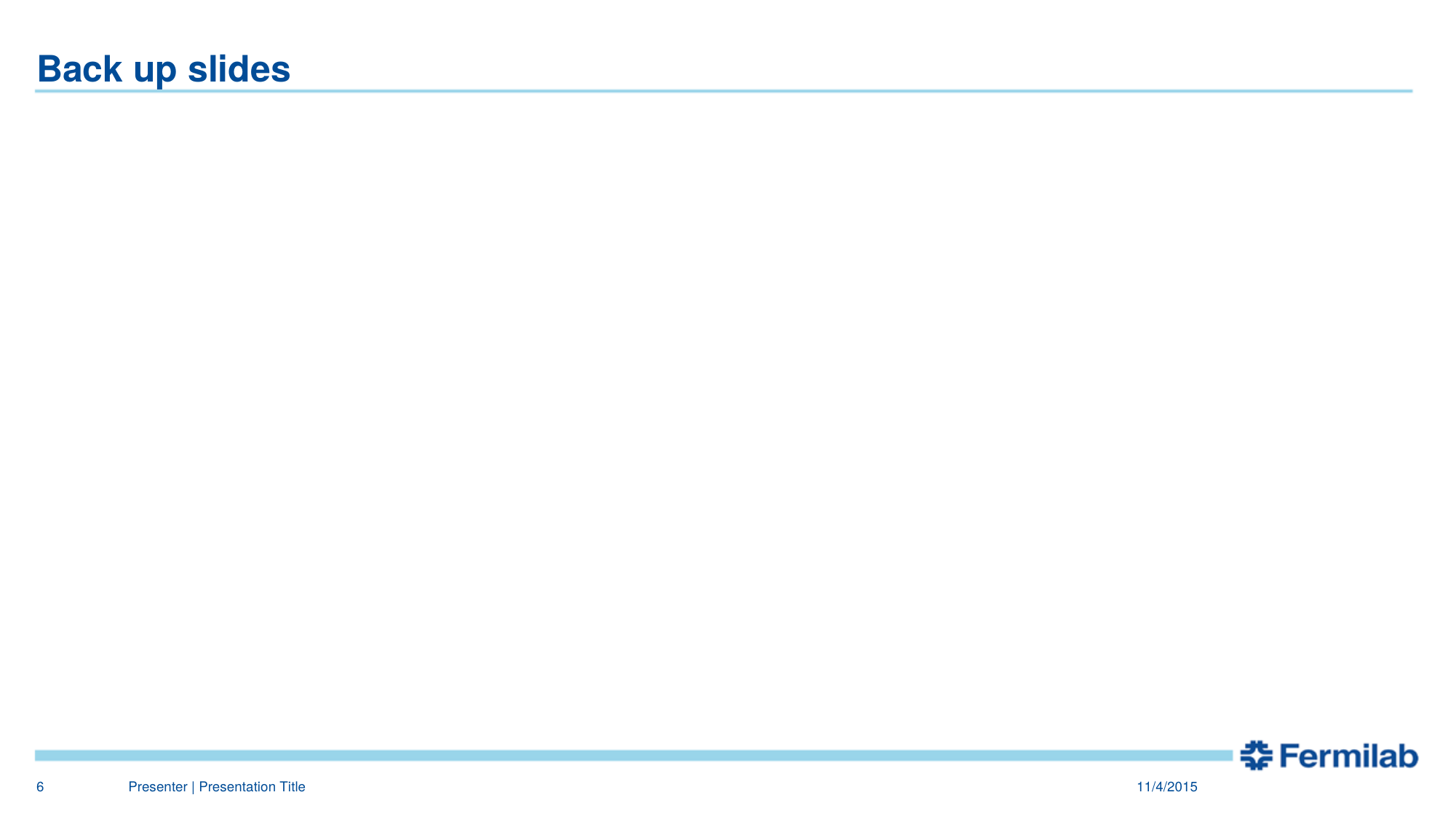

# Back up slides
6
Presenter | Presentation Title
11/4/2015